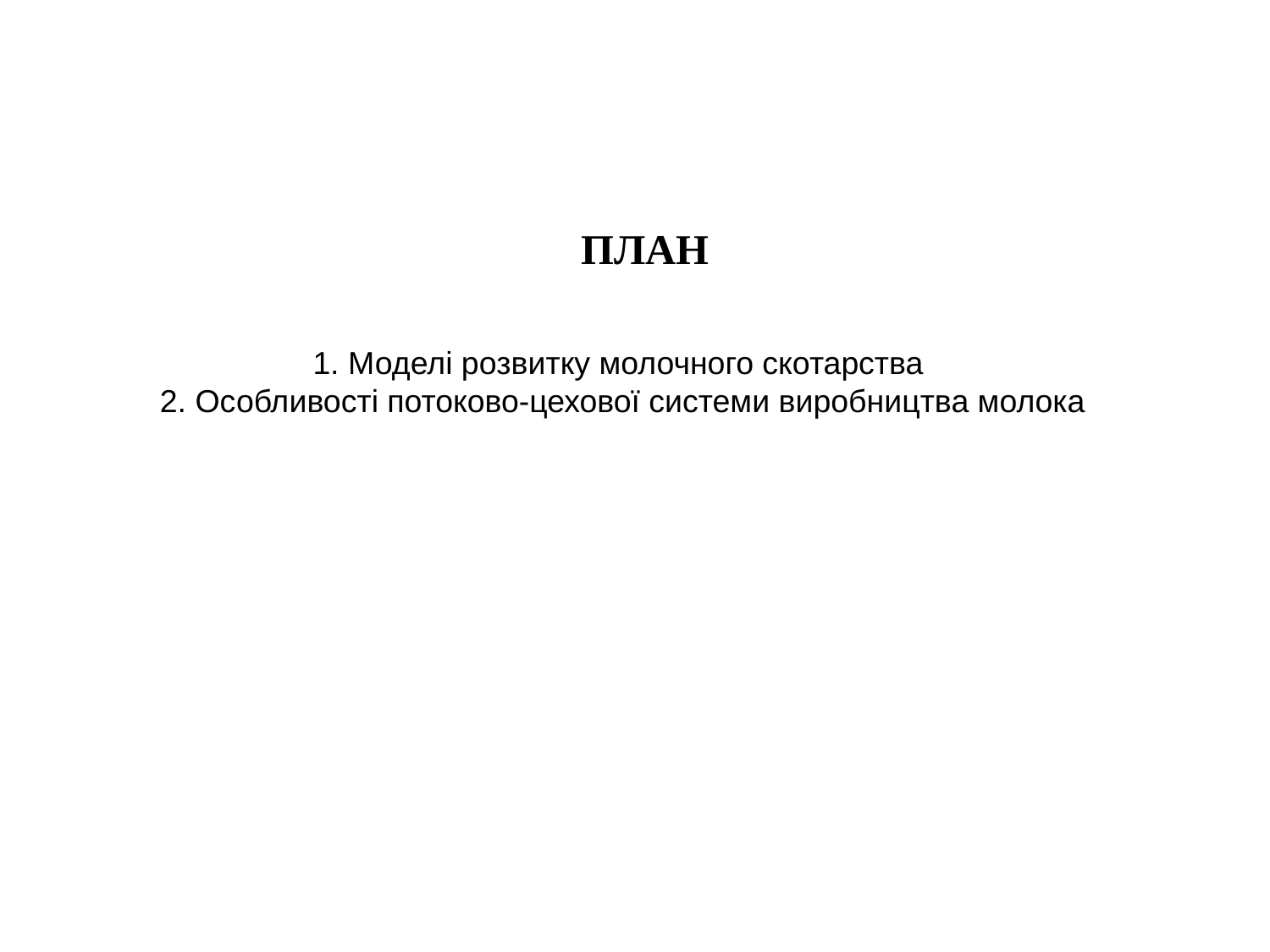

ПЛАН

1. Моделі розвитку молочного скотарства
2. Особливості потоково-цехової системи виробництва молока